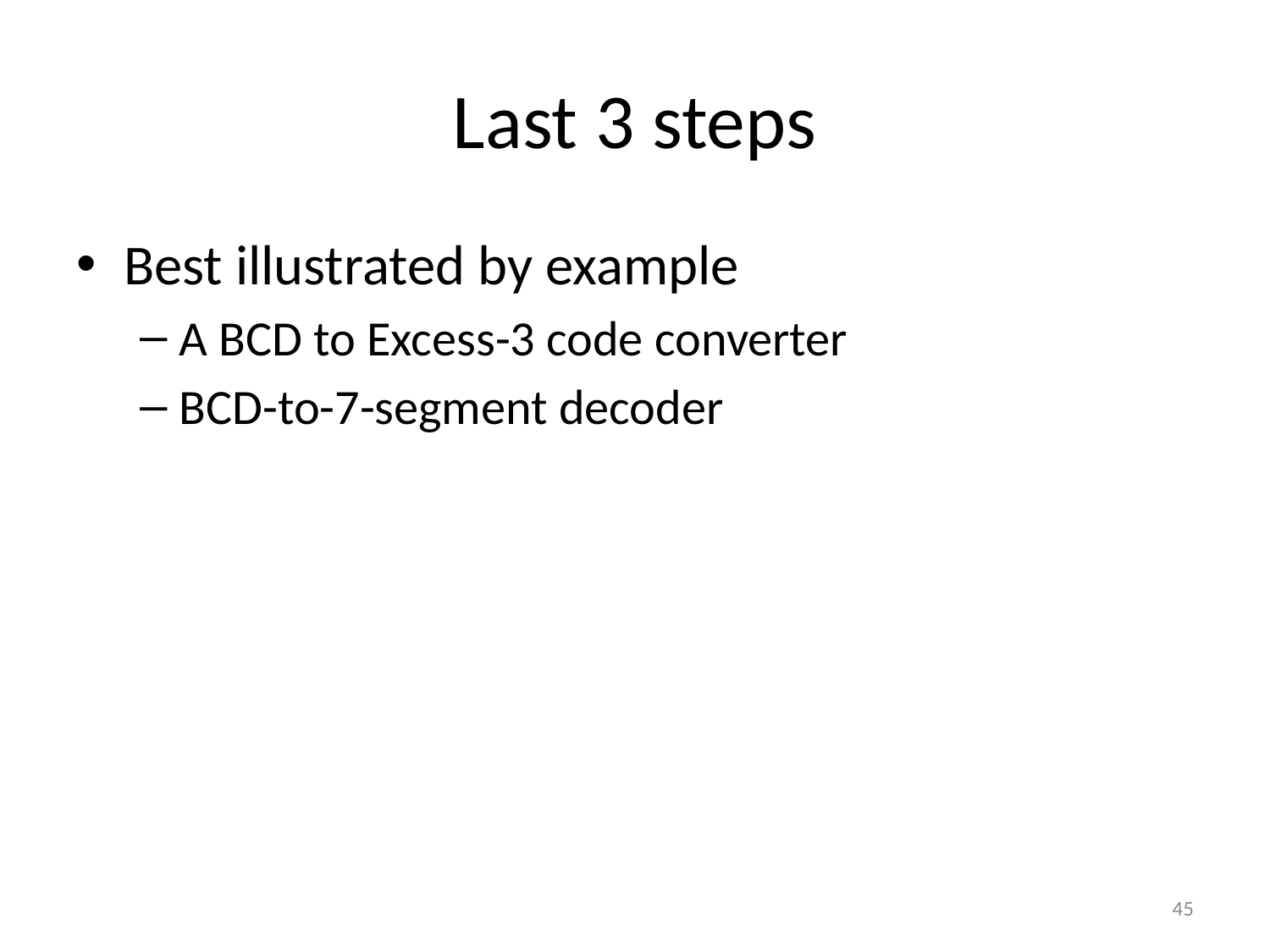

# Last 3 steps
Best illustrated by example
A BCD to Excess-3 code converter
BCD-to-7-segment decoder
45